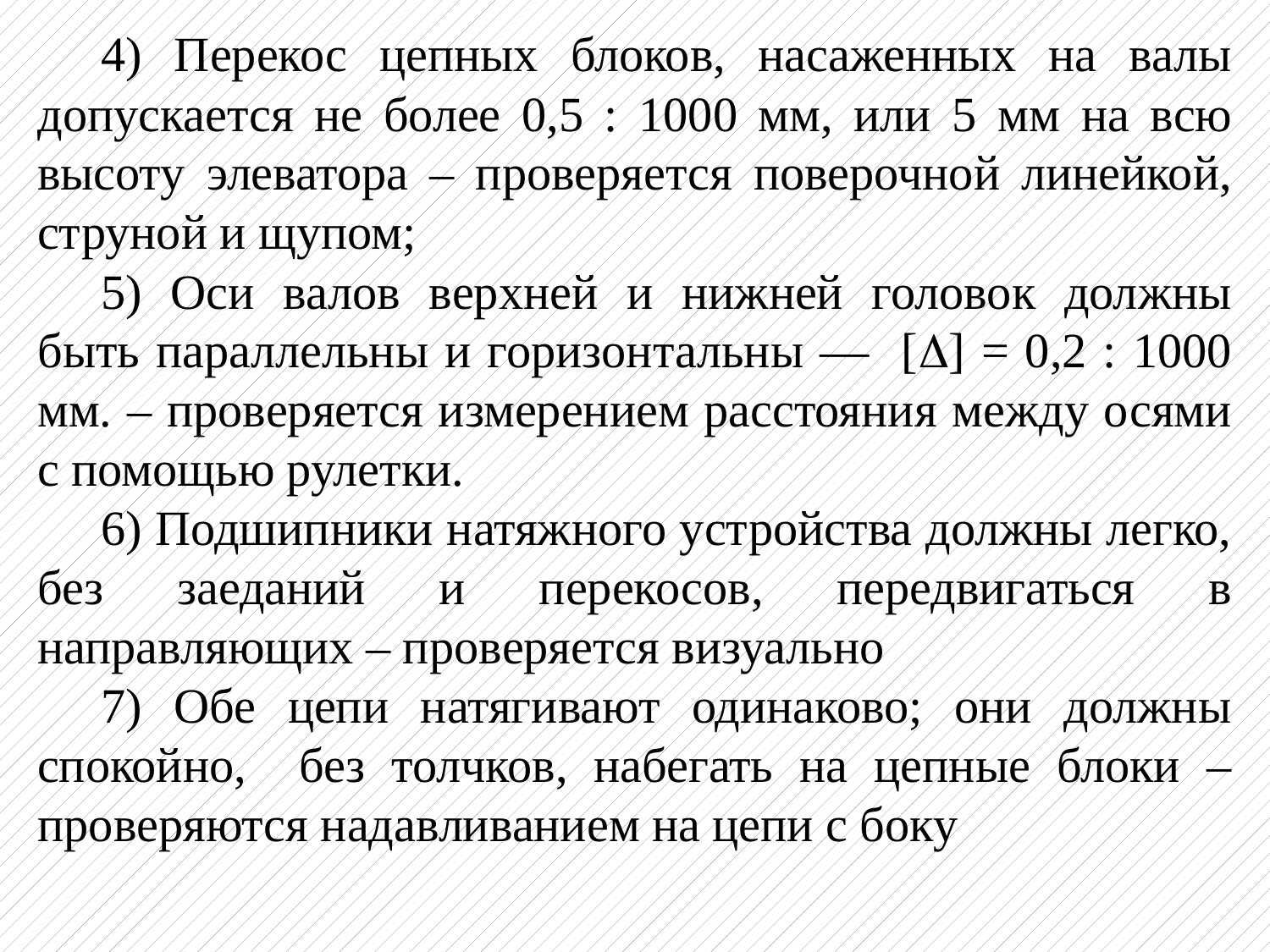

4) Перекос цепных блоков, насаженных на валы допускается не более 0,5 : 1000 мм, или 5 мм на всю высоту элеватора – проверяется поверочной линейкой, струной и щупом;
5) Оси валов верхней и нижней головок должны быть параллельны и горизонтальны —  [Δ] = 0,2 : 1000 мм. – проверяется измерением расстояния между осями с помощью рулетки.
6) Подшипники натяжного устройства должны легко, без заеданий и перекосов, передвигаться в направляющих – проверяется визуально
7) Обе цепи натягивают одинаково; они должны спокойно,  без толчков, набегать на цепные блоки – проверяются надавливанием на цепи с боку